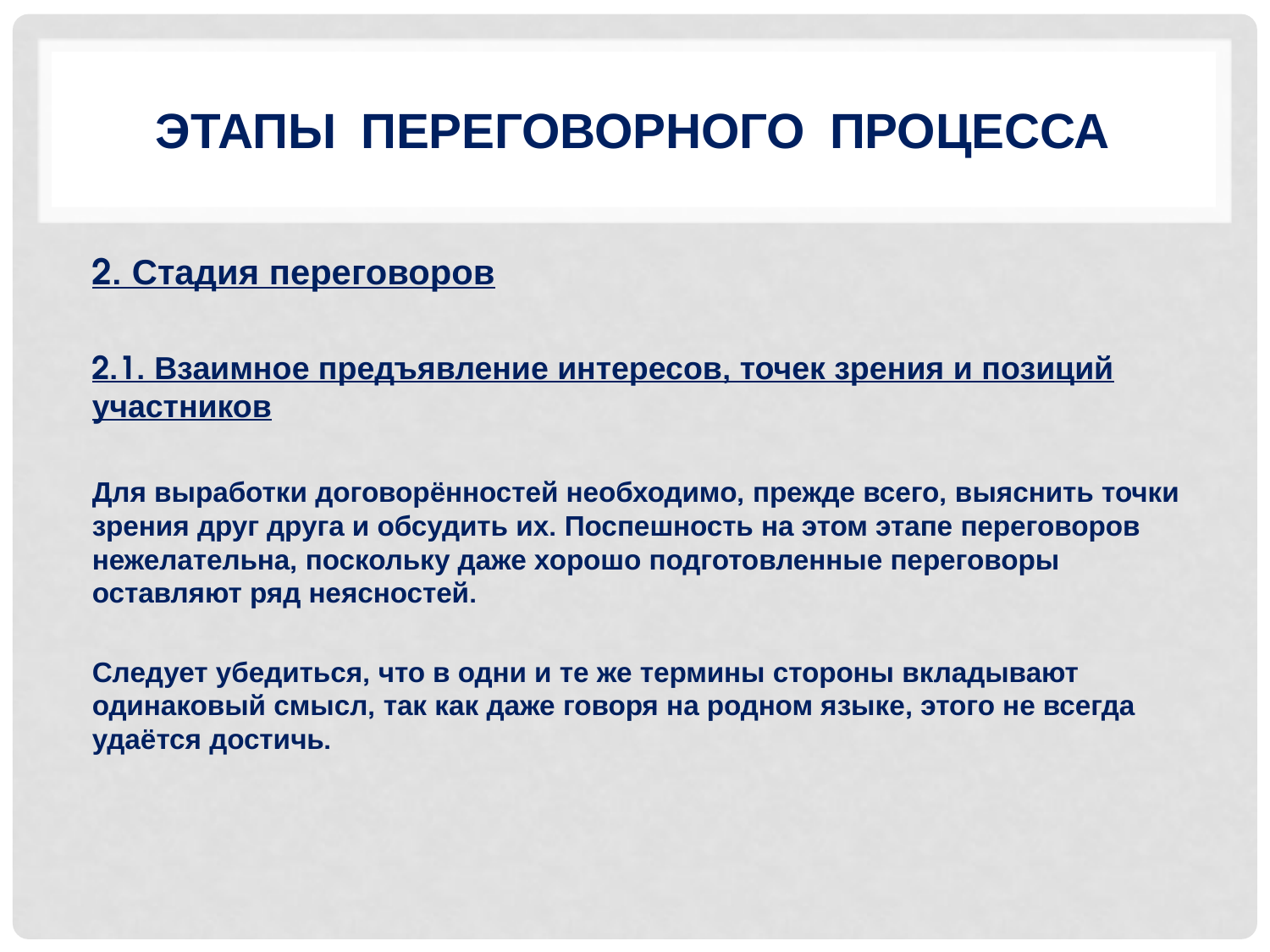

# Этапы  переговорного  процесса
2. Стадия переговоров

2.1. Взаимное предъявление интересов, точек зрения и позиций участников

Для выработки договорённостей необходимо, прежде всего, выяснить точки зрения друг друга и обсудить их. Поспешность на этом этапе переговоров нежелательна, поскольку даже хорошо подготовленные переговоры оставляют ряд неясностей.

Следует убедиться, что в одни и те же термины стороны вкладывают одинаковый смысл, так как даже говоря на родном языке, этого не всегда удаётся достичь.